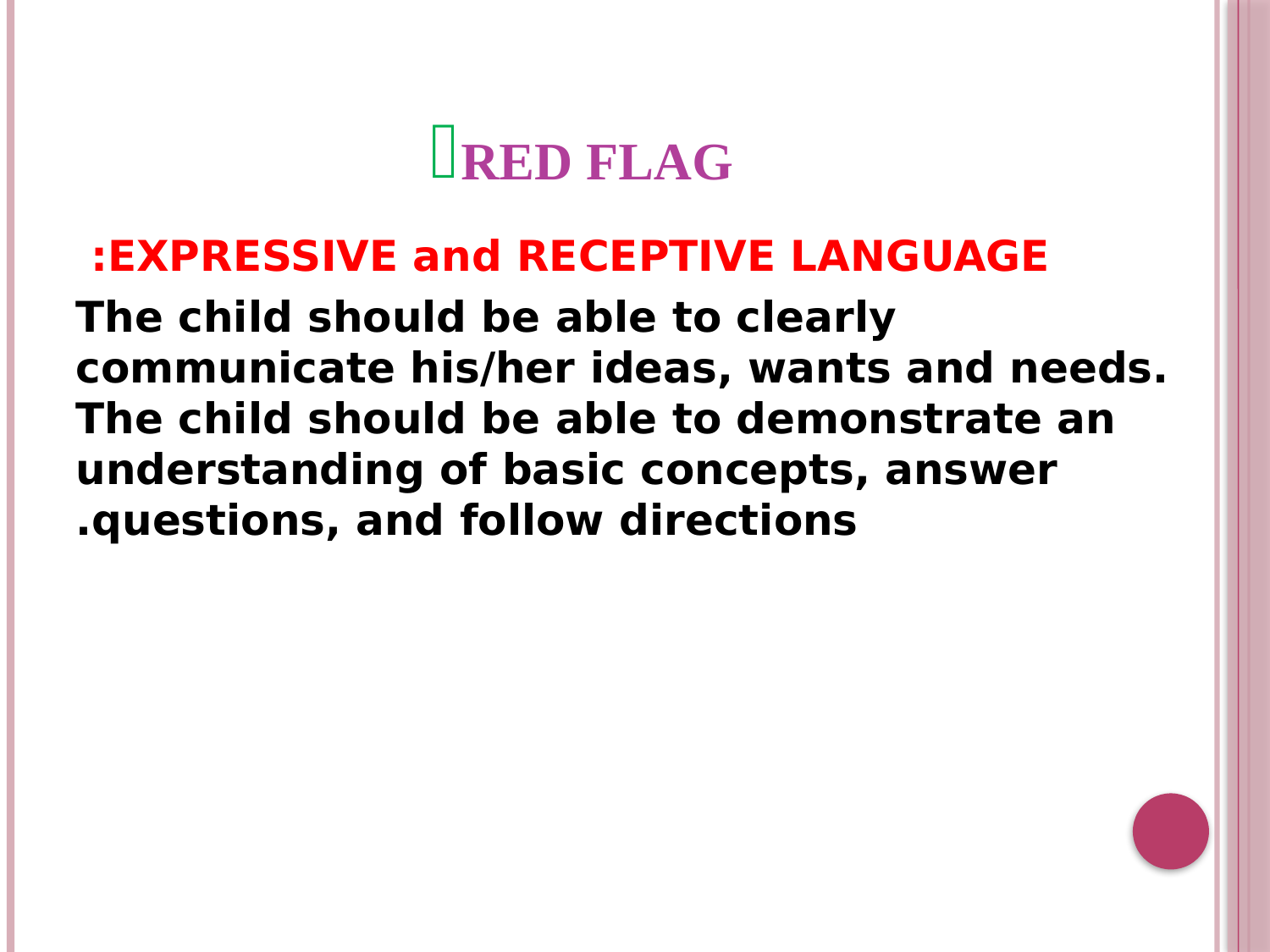

# Red flag
EXPRESSIVE and RECEPTIVE LANGUAGE:
The child should be able to clearly communicate his/her ideas, wants and needs. The child should be able to demonstrate an understanding of basic concepts, answer questions, and follow directions.